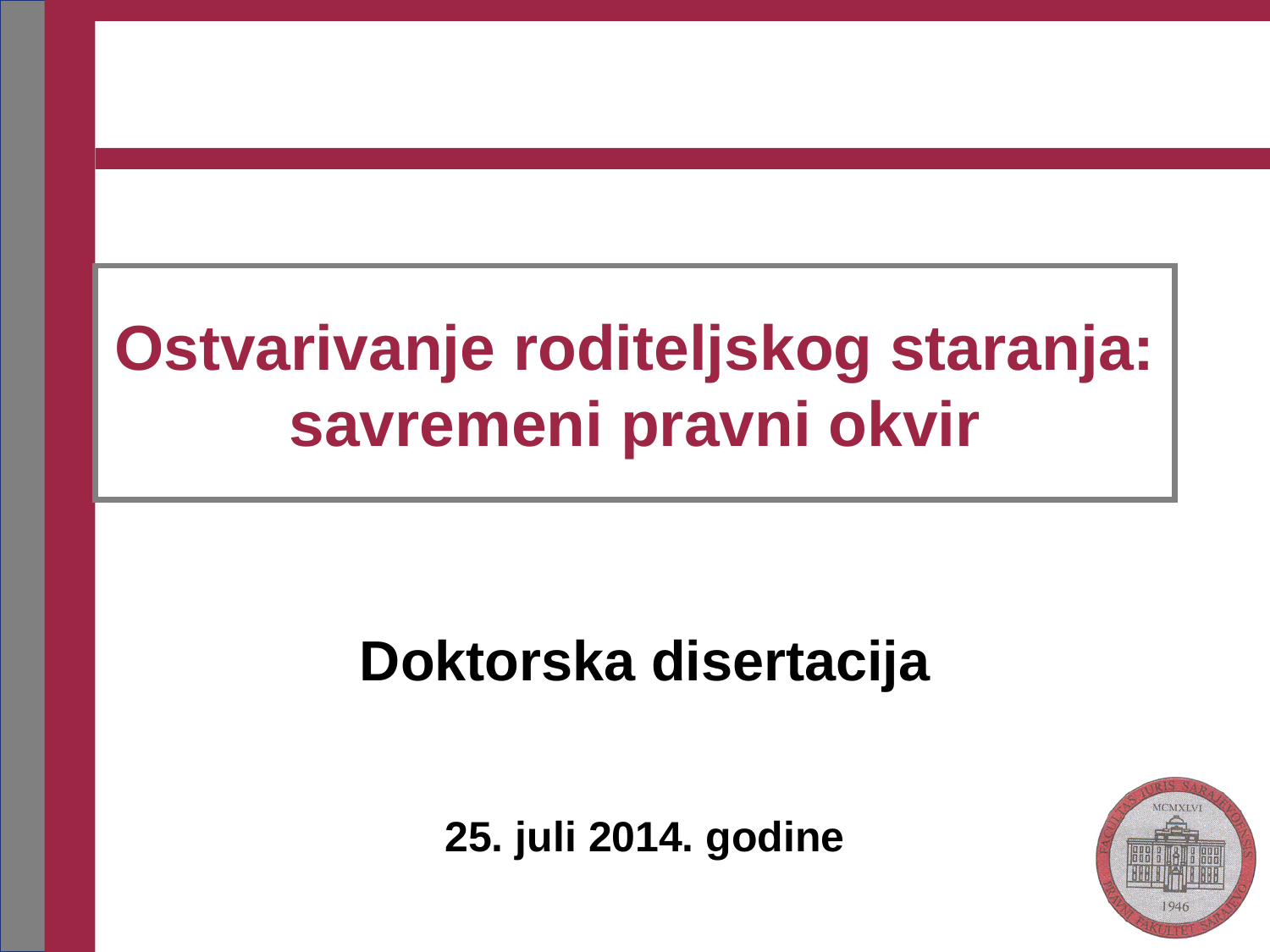

Ostvarivanje roditeljskog staranja: savremeni pravni okvir

Doktorska disertacija

25. juli 2014. godine